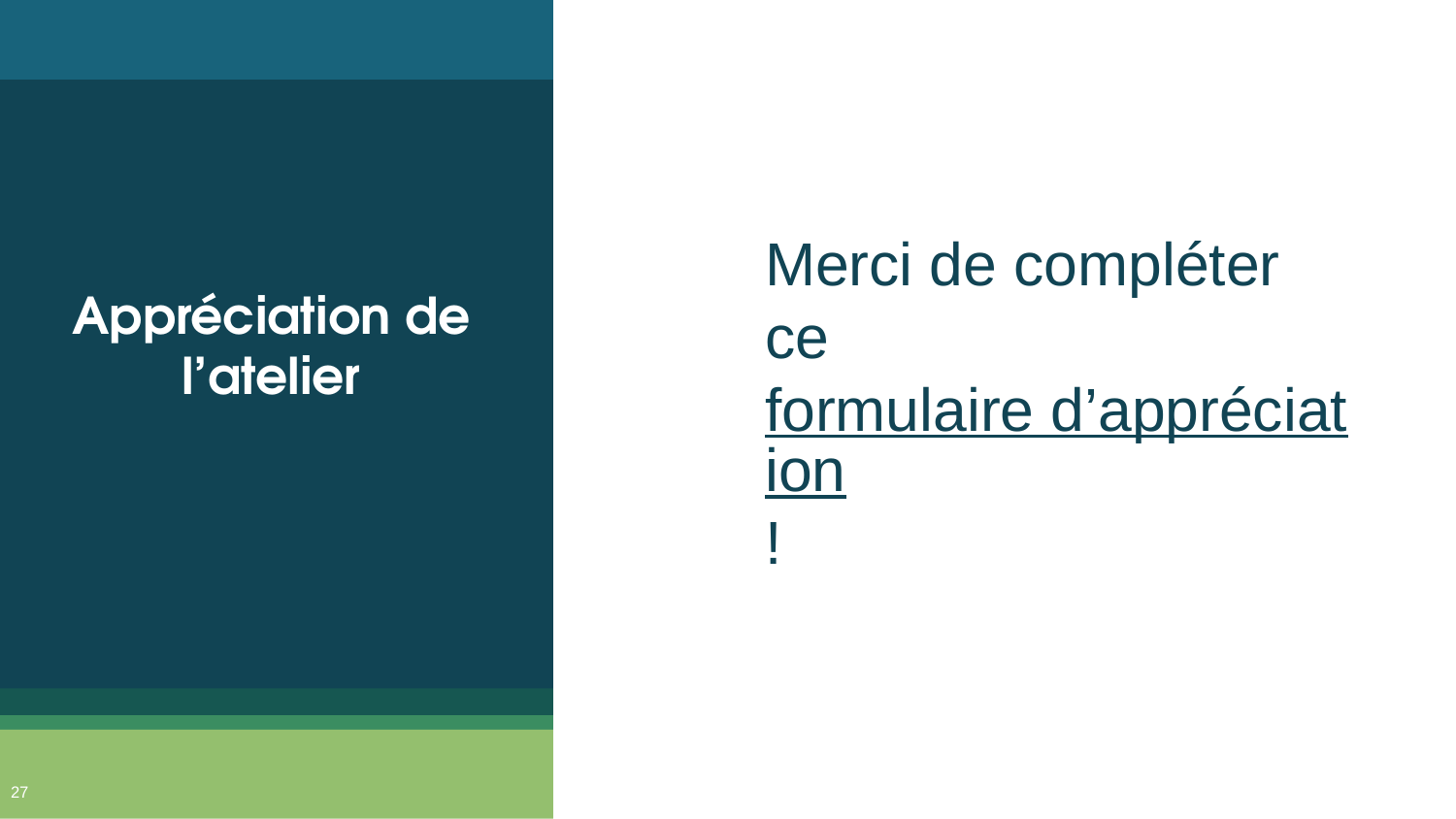

Merci de compléter ce formulaire d’appréciation!
Appréciation de l’atelier
27